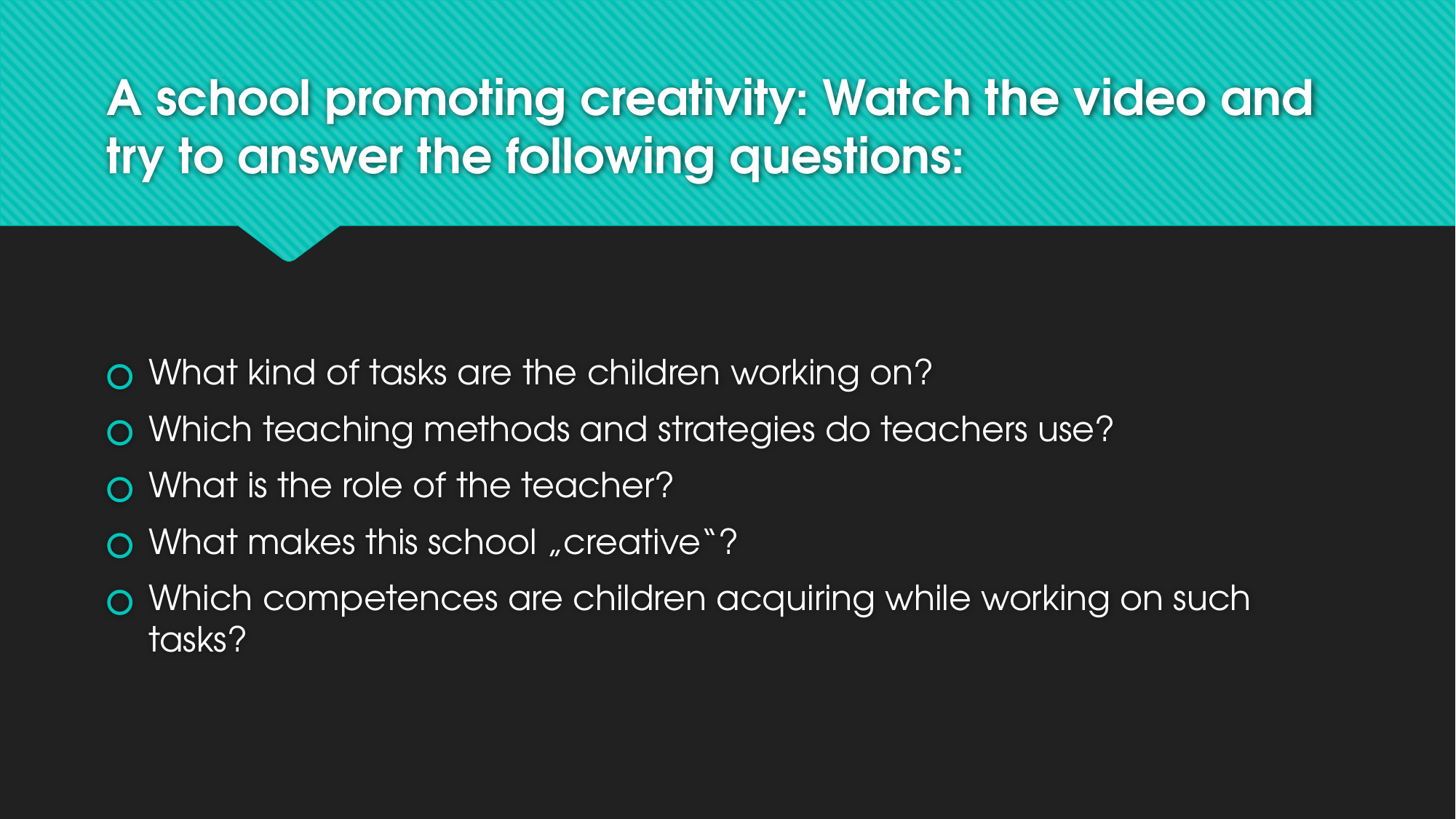

# A school promoting creativity: Watch the video and try to answer the following questions:

What kind of tasks are the children working on?
Which teaching methods and strategies do teachers use?
What is the role of the teacher?
What makes this school „creative“?
Which competences are children acquiring while working on such tasks?